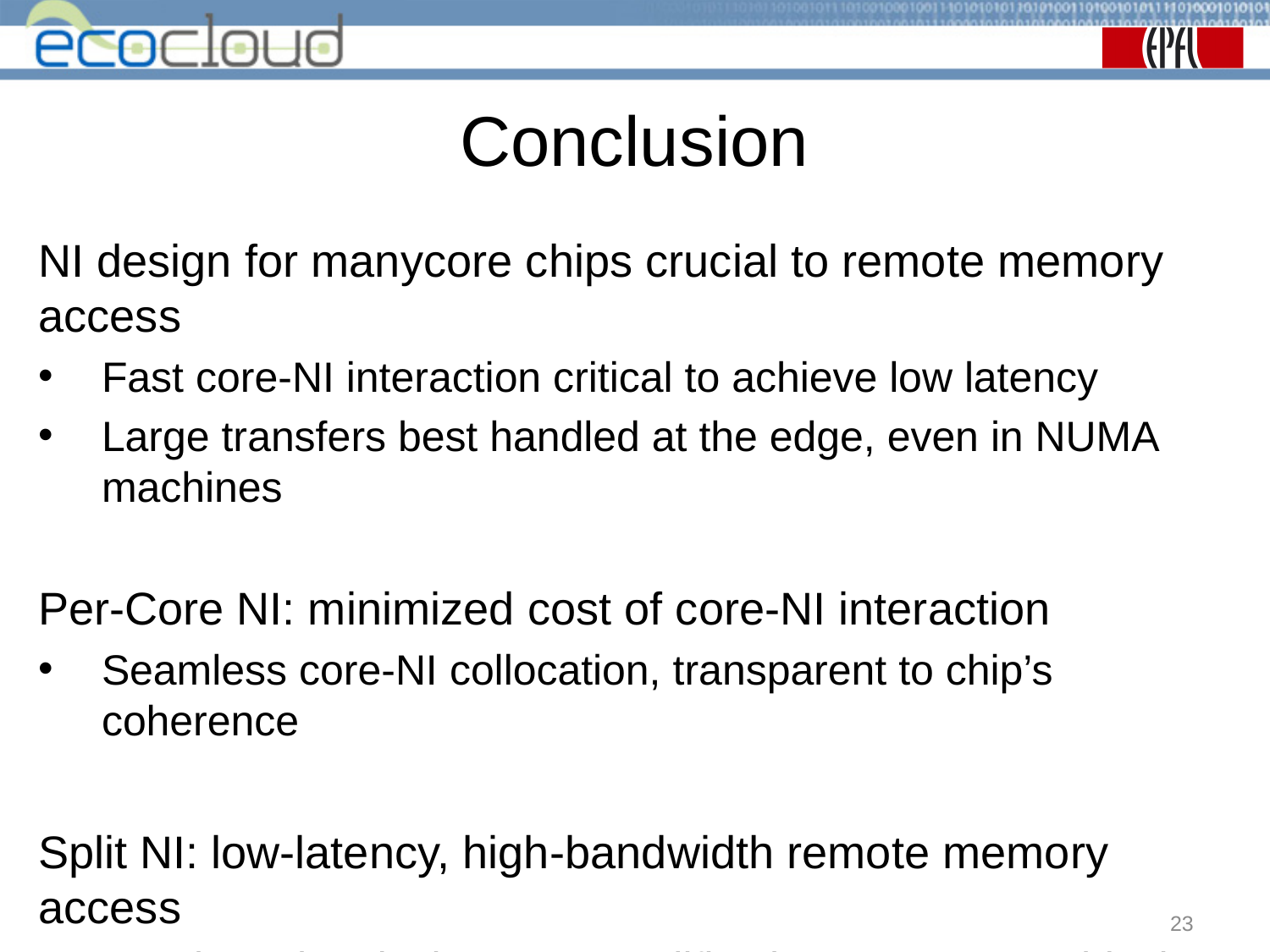

# Conclusion
NI design for manycore chips crucial to remote memory access
Fast core-NI interaction critical to achieve low latency
Large transfers best handled at the edge, even in NUMA machines

Per-Core NI: minimized cost of core-NI interaction
Seamless core-NI collocation, transparent to chip’s coherence

Split NI: low-latency, high-bandwidth remote memory access
Non-intrusive design – No modifications to core’s IP block
23